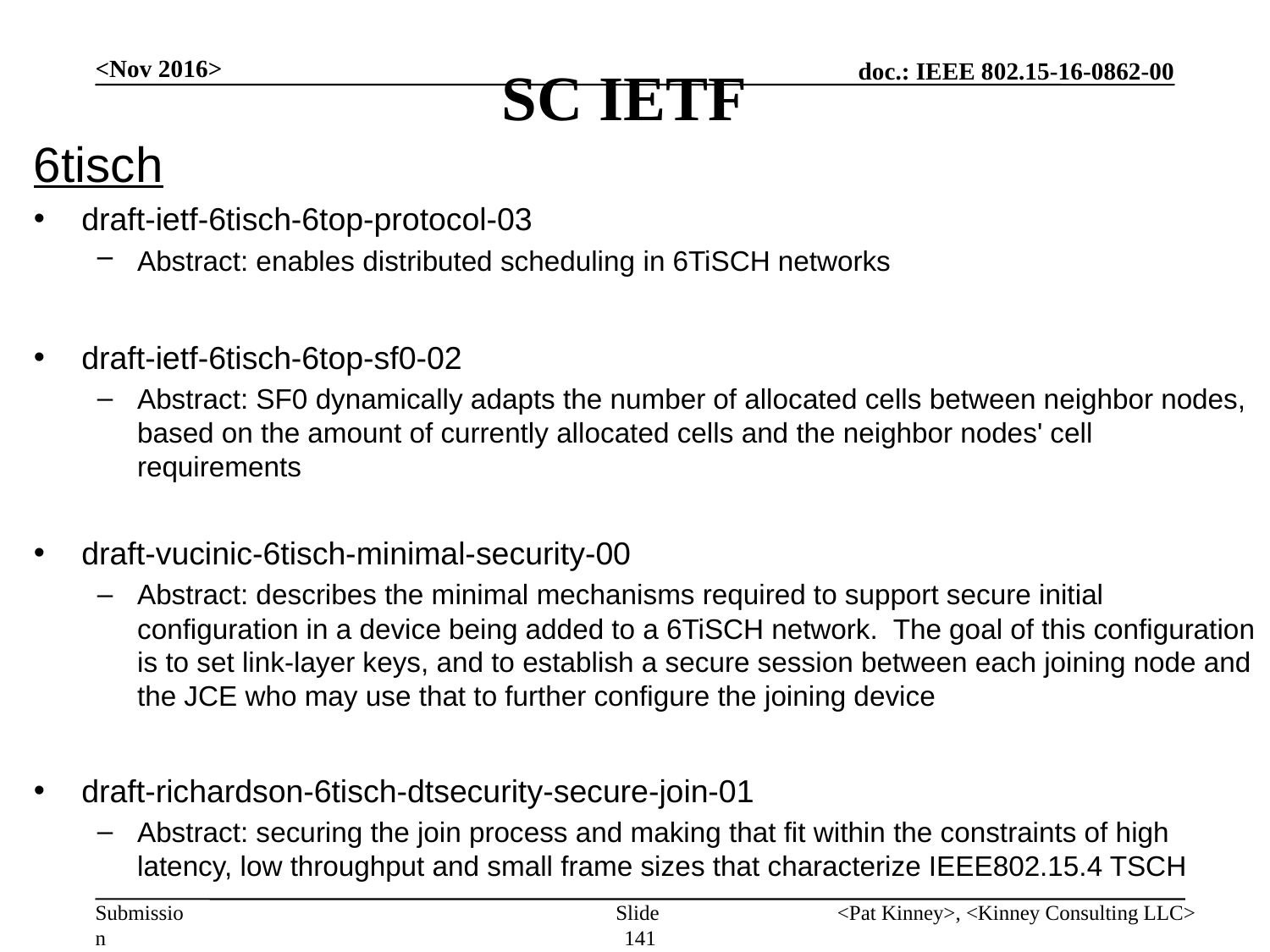

# SC IETF
<Nov 2016>
6tisch
draft-ietf-6tisch-6top-protocol-03
Abstract: enables distributed scheduling in 6TiSCH networks

draft-ietf-6tisch-6top-sf0-02
Abstract: SF0 dynamically adapts the number of allocated cells between neighbor nodes, based on the amount of currently allocated cells and the neighbor nodes' cell requirements

draft-vucinic-6tisch-minimal-security-00
Abstract: describes the minimal mechanisms required to support secure initial configuration in a device being added to a 6TiSCH network.  The goal of this configuration is to set link-layer keys, and to establish a secure session between each joining node and the JCE who may use that to further configure the joining device

draft-richardson-6tisch-dtsecurity-secure-join-01
Abstract: securing the join process and making that fit within the constraints of high latency, low throughput and small frame sizes that characterize IEEE802.15.4 TSCH
Slide 141
<Pat Kinney>, <Kinney Consulting LLC>